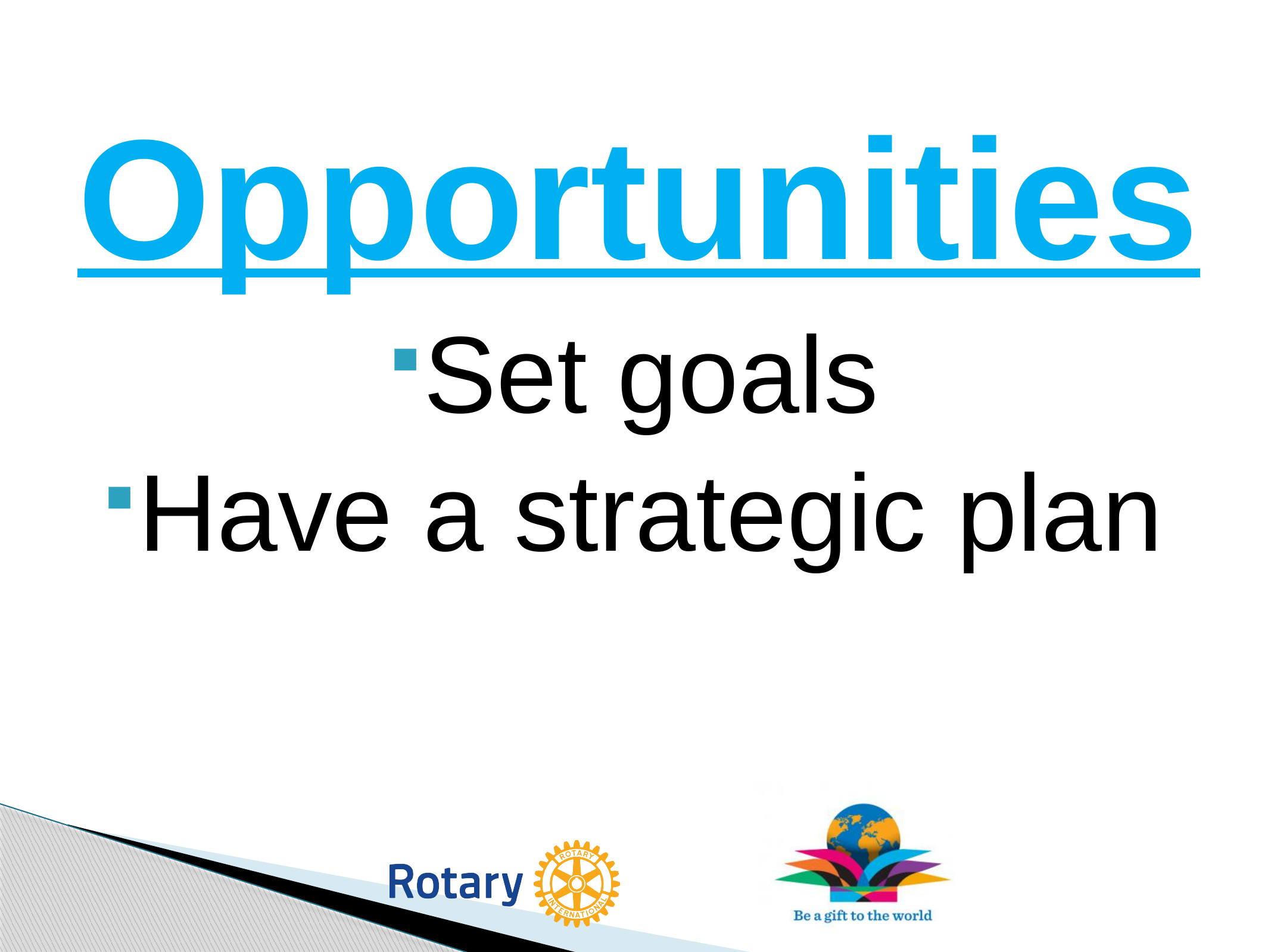

# Opportunities
Set goals
Have a strategic plan